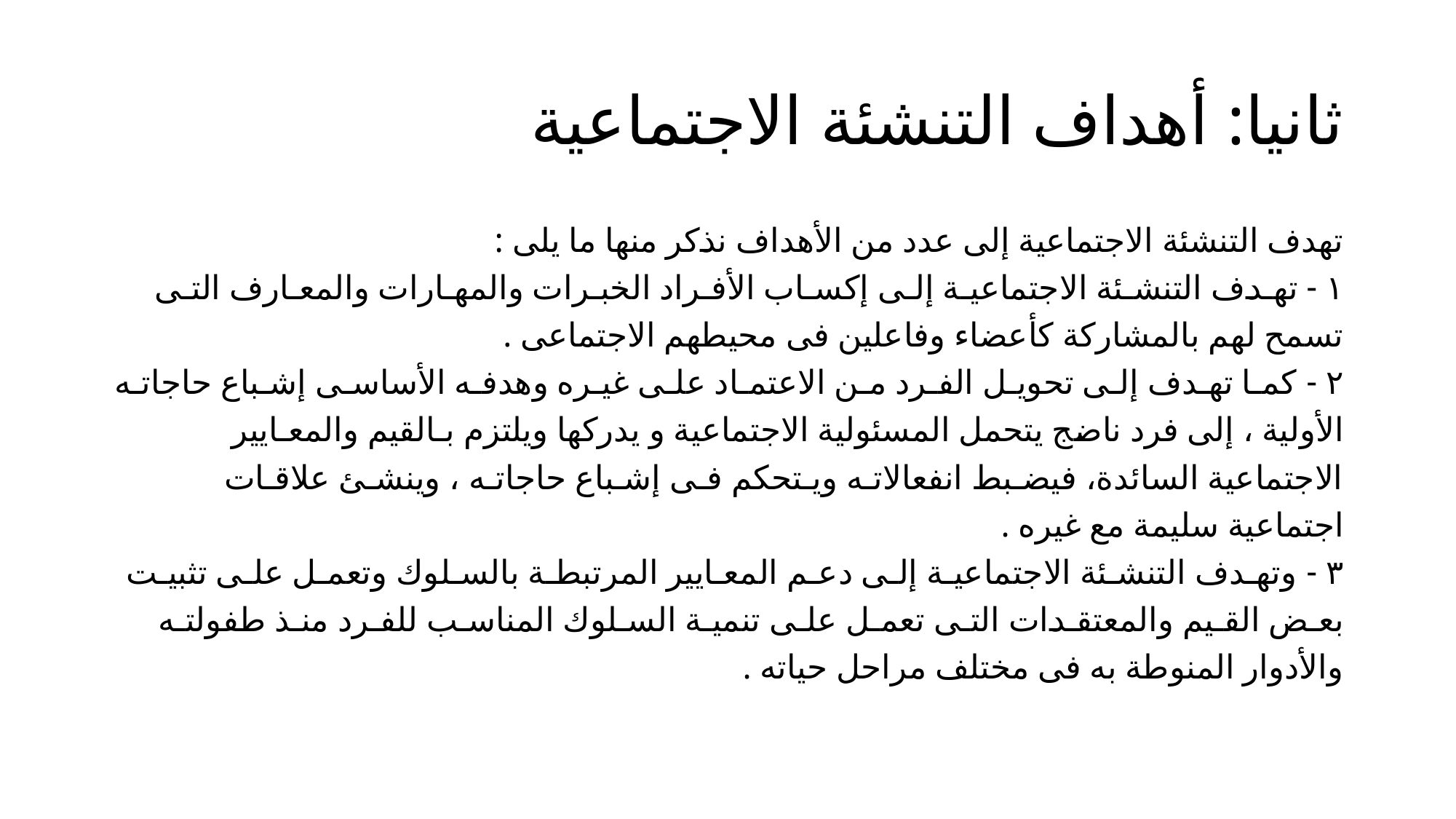

# ثانيا: أهداف التنشئة الاجتماعية
تهدف التنشئة الاجتماعية إلى عدد من الأهداف نذكر منها ما يلى :
١ - تهـدف التنشـئة الاجتماعيـة إلـى إكسـاب الأفـراد الخبـرات والمهـارات والمعـارف التـى
تسمح لهم بالمشاركة كأعضاء وفاعلين فى محيطهم الاجتماعى .
٢ - كمـا تهـدف إلـى تحويـل الفـرد مـن الاعتمـاد علـى غيـره وهدفـه الأساسـى إشـباع حاجاتـه
الأولية ، إلى فرد ناضج يتحمل المسئولية الاجتماعية و يدركها ويلتزم بـالقيم والمعـايير
الاجتماعية السائدة، فيضـبط انفعالاتـه ويـتحكم فـى إشـباع حاجاتـه ، وينشـئ علاقـات
اجتماعية سليمة مع غيره .
٣ - وتهـدف التنشـئة الاجتماعيـة إلـى دعـم المعـايير المرتبطـة بالسـلوك وتعمـل علـى تثبيـت
بعـض القـيم والمعتقـدات التـى تعمـل علـى تنميـة السـلوك المناسـب للفـرد منـذ طفولتـه
والأدوار المنوطة به فى مختلف مراحل حياته .